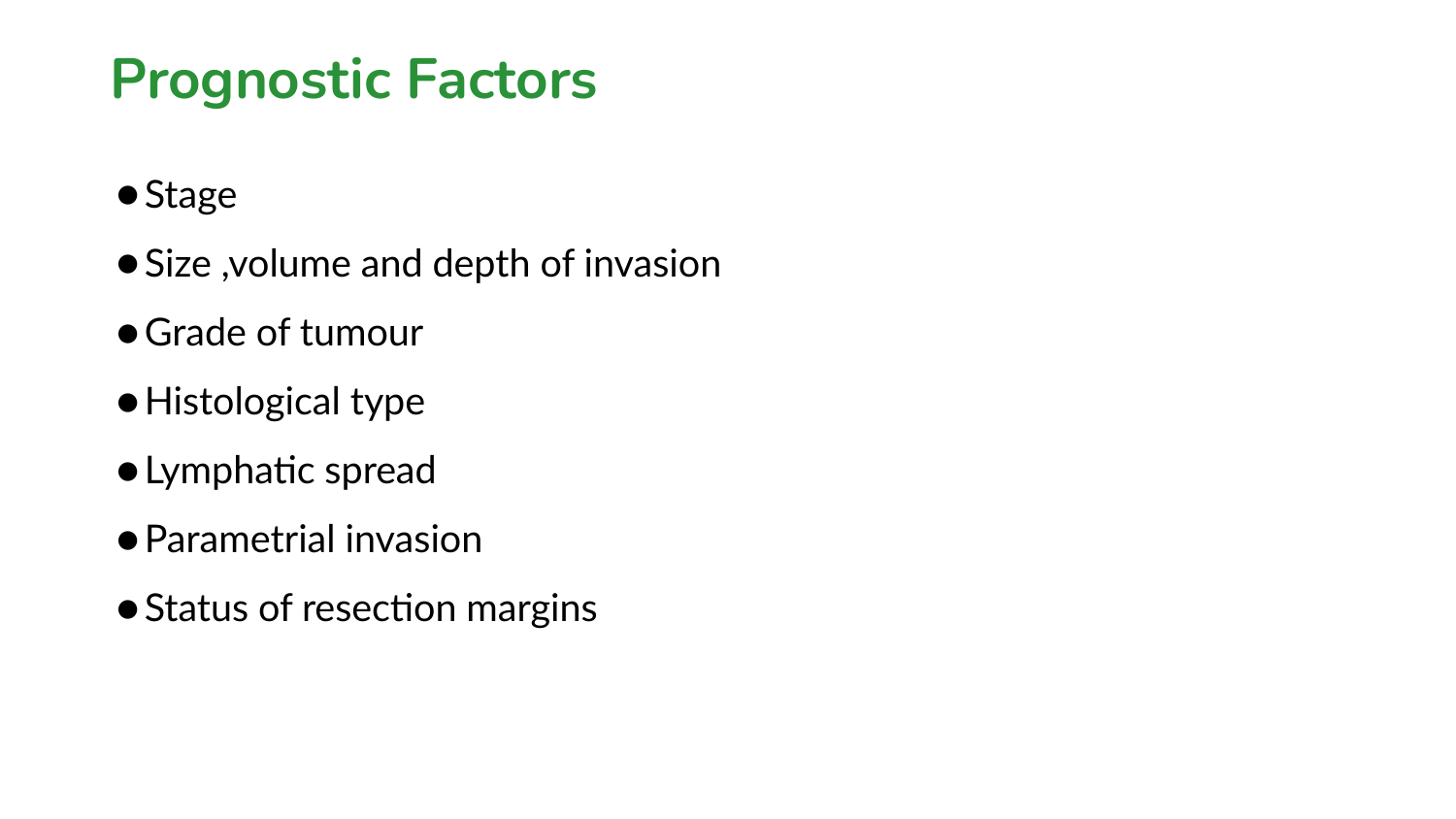

Prognostic Factors
Stage
Size ,volume and depth of invasion
Grade of tumour
Histological type
Lymphatic spread
Parametrial invasion
Status of resection margins